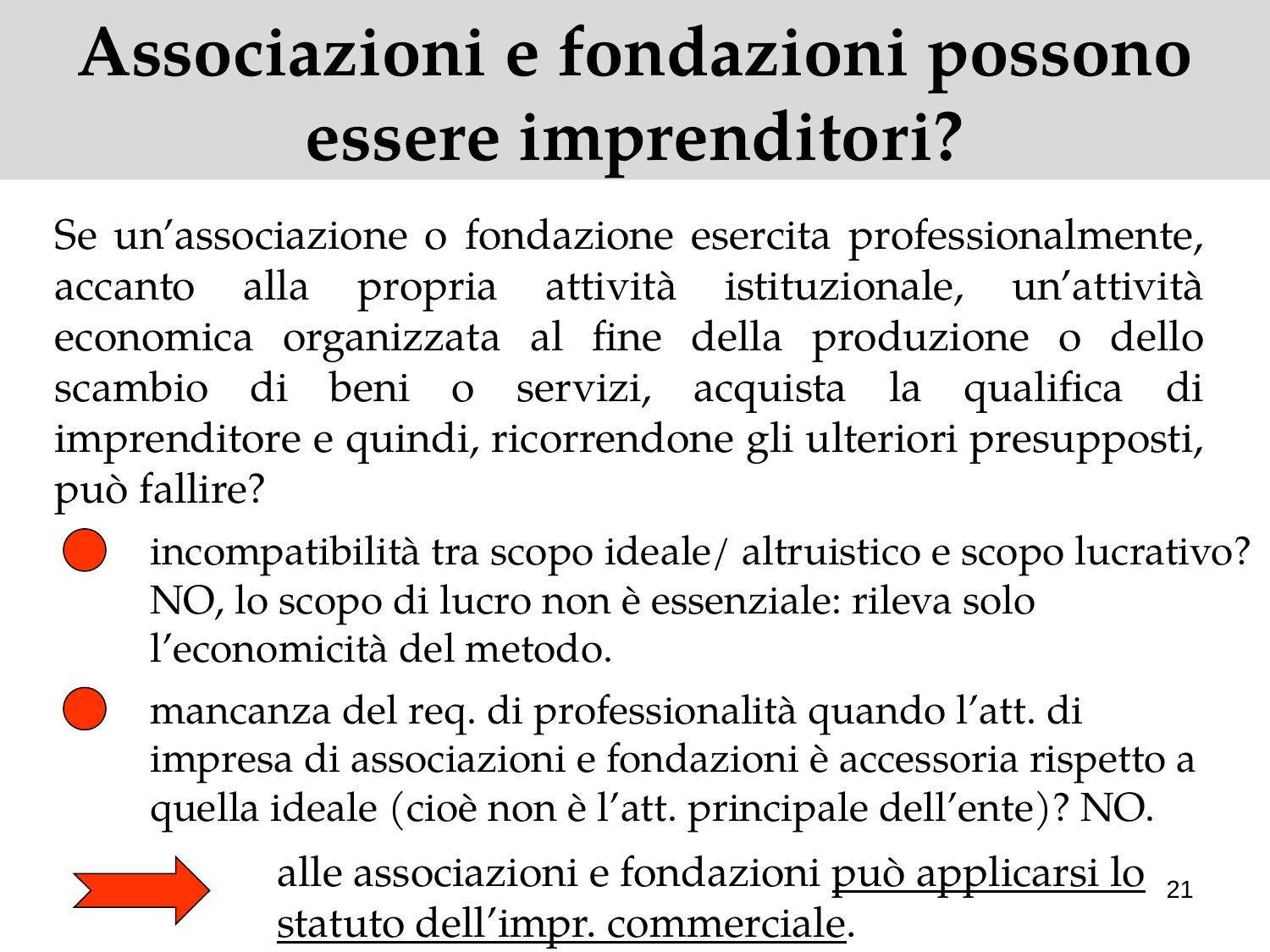

# Associazioni e fondazioni possono essere imprenditori?
Se un’associazione o fondazione esercita professionalmente, accanto alla propria attività istituzionale, un’attività economica organizzata al fine della produzione o dello scambio di beni o servizi, acquista la qualifica di imprenditore e quindi, ricorrendone gli ulteriori presupposti, può fallire?
incompatibilità tra scopo ideale/ altruistico e scopo lucrativo? NO, lo scopo di lucro non è essenziale: rileva solo l’economicità del metodo.

mancanza del req. di professionalità quando l’att. di impresa di associazioni e fondazioni è accessoria rispetto a quella ideale (cioè non è l’att. principale dell’ente)? NO.

alle associazioni e fondazioni può applicarsi lo statuto dell’impr. commerciale.

21